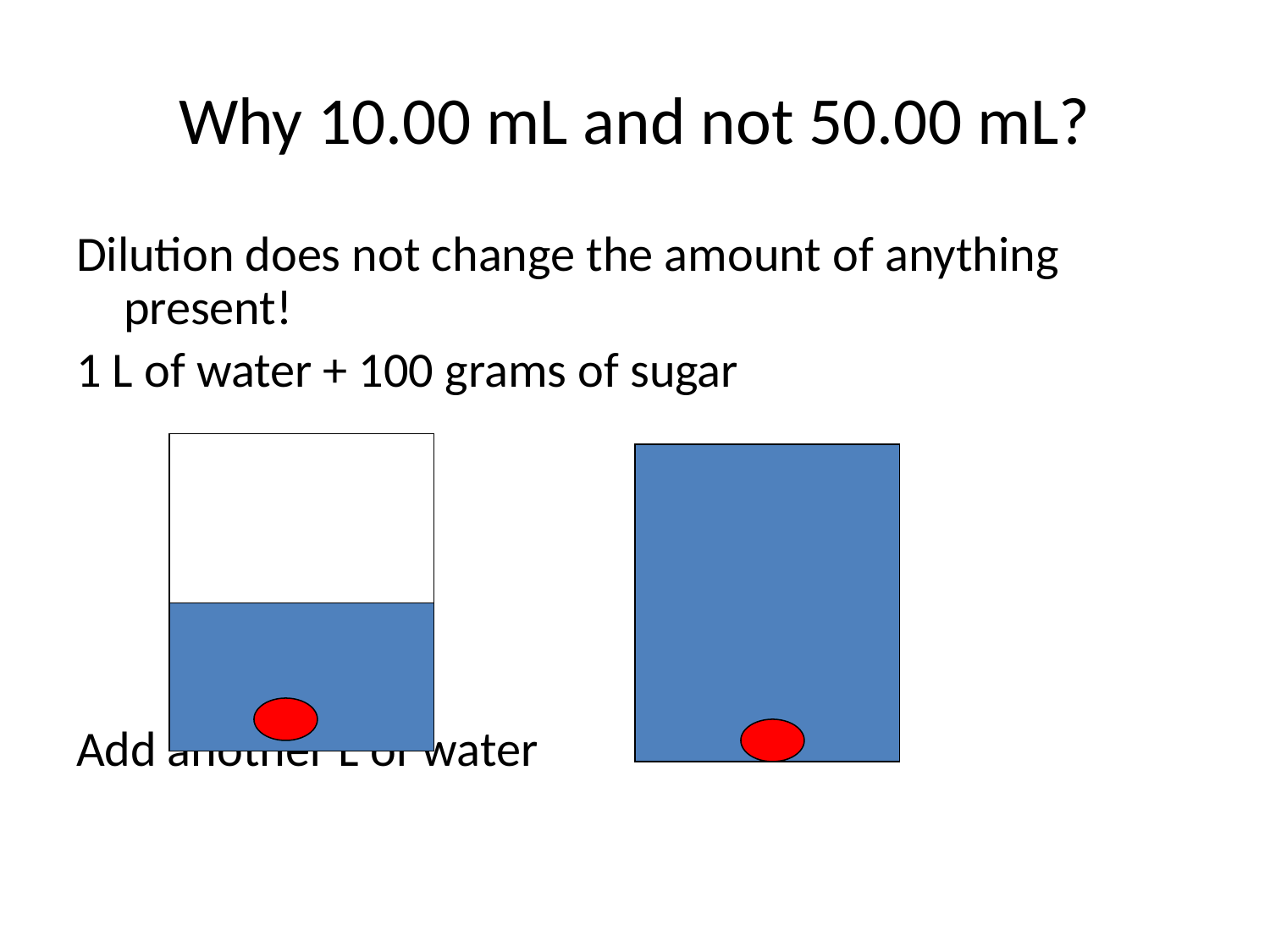

# Why 10.00 mL and not 50.00 mL?
Dilution does not change the amount of anything present!
1 L of water + 100 grams of sugar

Add another L of water